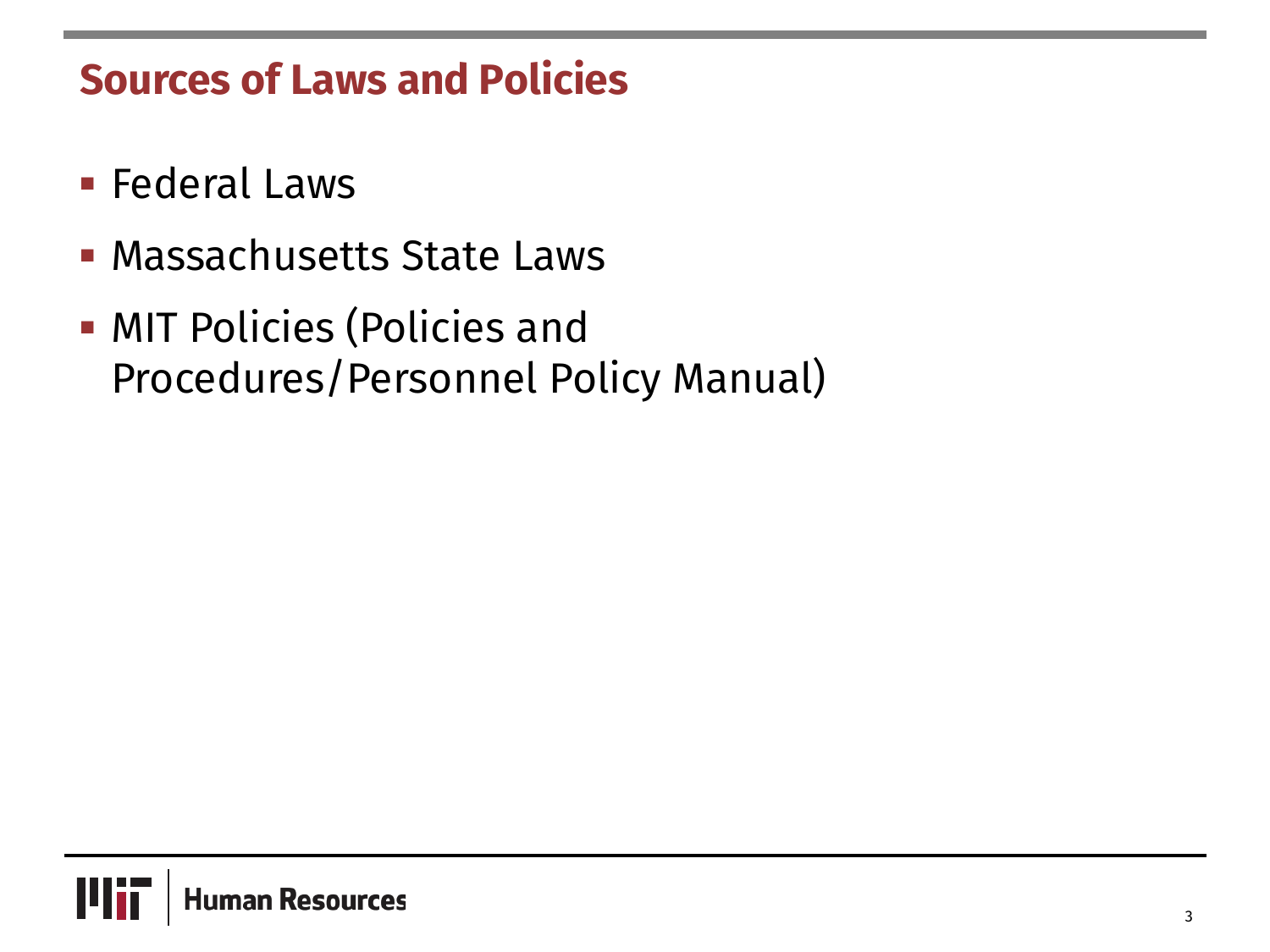

Sources of Laws and Policies

Federal Laws
Massachusetts State Laws
MIT Policies (Policies and Procedures/Personnel Policy Manual)
3